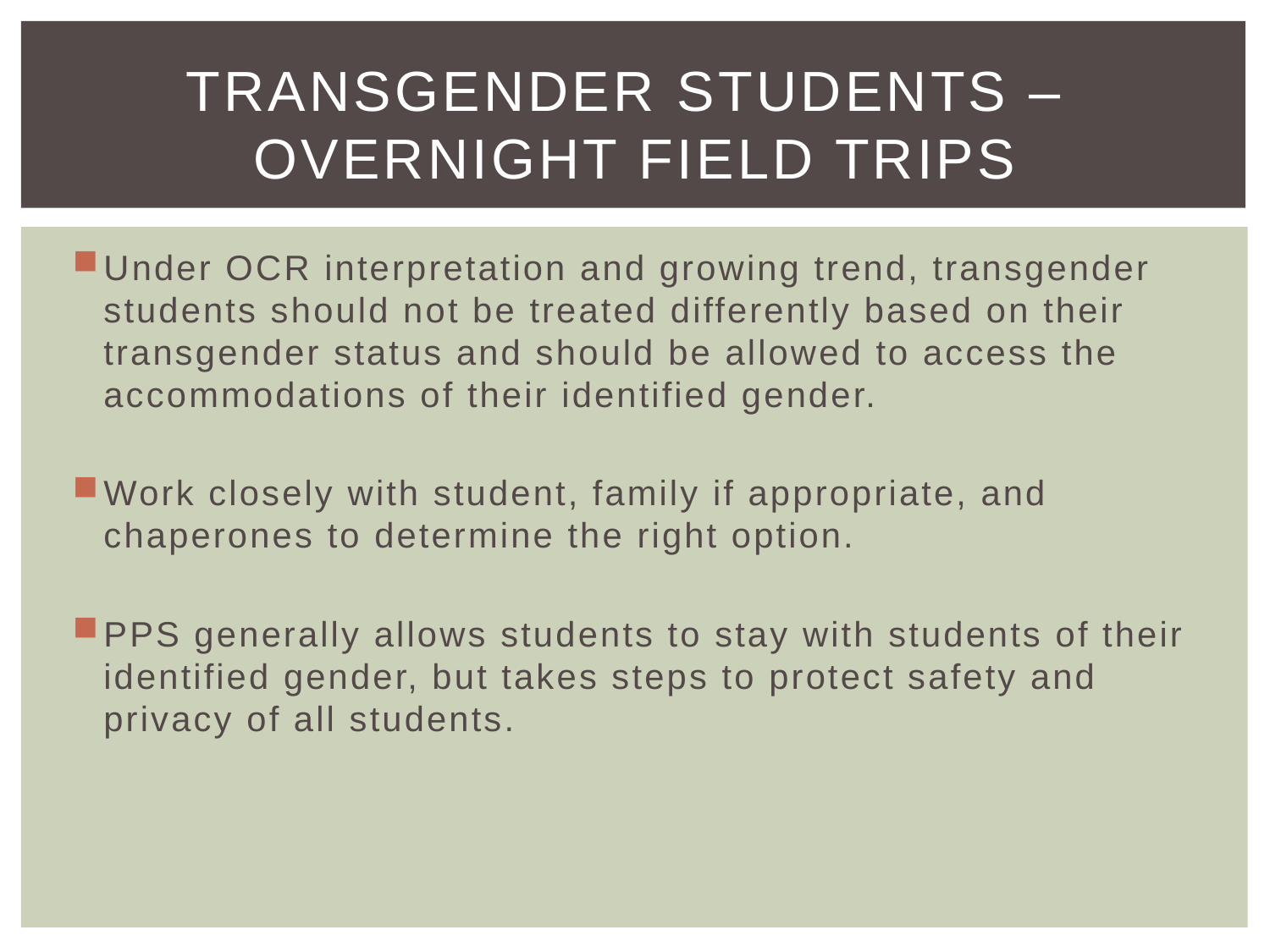

# Transgender students – Overnight Field trips
Under OCR interpretation and growing trend, transgender students should not be treated differently based on their transgender status and should be allowed to access the accommodations of their identified gender.

Work closely with student, family if appropriate, and chaperones to determine the right option.

PPS generally allows students to stay with students of their identified gender, but takes steps to protect safety and privacy of all students.